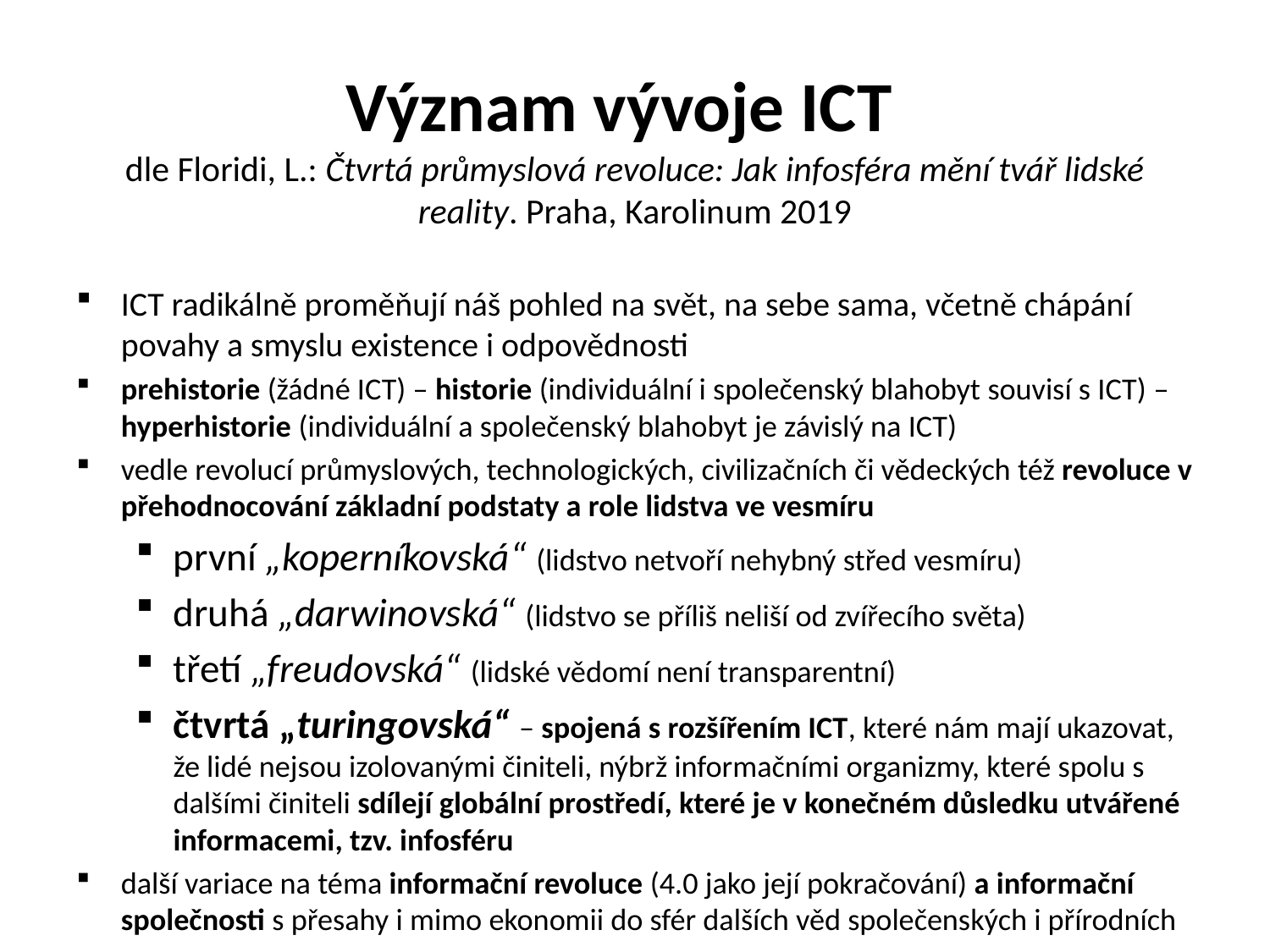

# Význam vývoje ICT dle Floridi, L.: Čtvrtá průmyslová revoluce: Jak infosféra mění tvář lidské reality. Praha, Karolinum 2019
ICT radikálně proměňují náš pohled na svět, na sebe sama, včetně chápání povahy a smyslu existence i odpovědnosti
prehistorie (žádné ICT) – historie (individuální i společenský blahobyt souvisí s ICT) – hyperhistorie (individuální a společenský blahobyt je závislý na ICT)
vedle revolucí průmyslových, technologických, civilizačních či vědeckých též revoluce v přehodnocování základní podstaty a role lidstva ve vesmíru
první „koperníkovská“ (lidstvo netvoří nehybný střed vesmíru)
druhá „darwinovská“ (lidstvo se příliš neliší od zvířecího světa)
třetí „freudovská“ (lidské vědomí není transparentní)
čtvrtá „turingovská“ – spojená s rozšířením ICT, které nám mají ukazovat, že lidé nejsou izolovanými činiteli, nýbrž informačními organizmy, které spolu s dalšími činiteli sdílejí globální prostředí, které je v konečném důsledku utvářené informacemi, tzv. infosféru
další variace na téma informační revoluce (4.0 jako její pokračování) a informační společnosti s přesahy i mimo ekonomii do sfér dalších věd společenských i přírodních